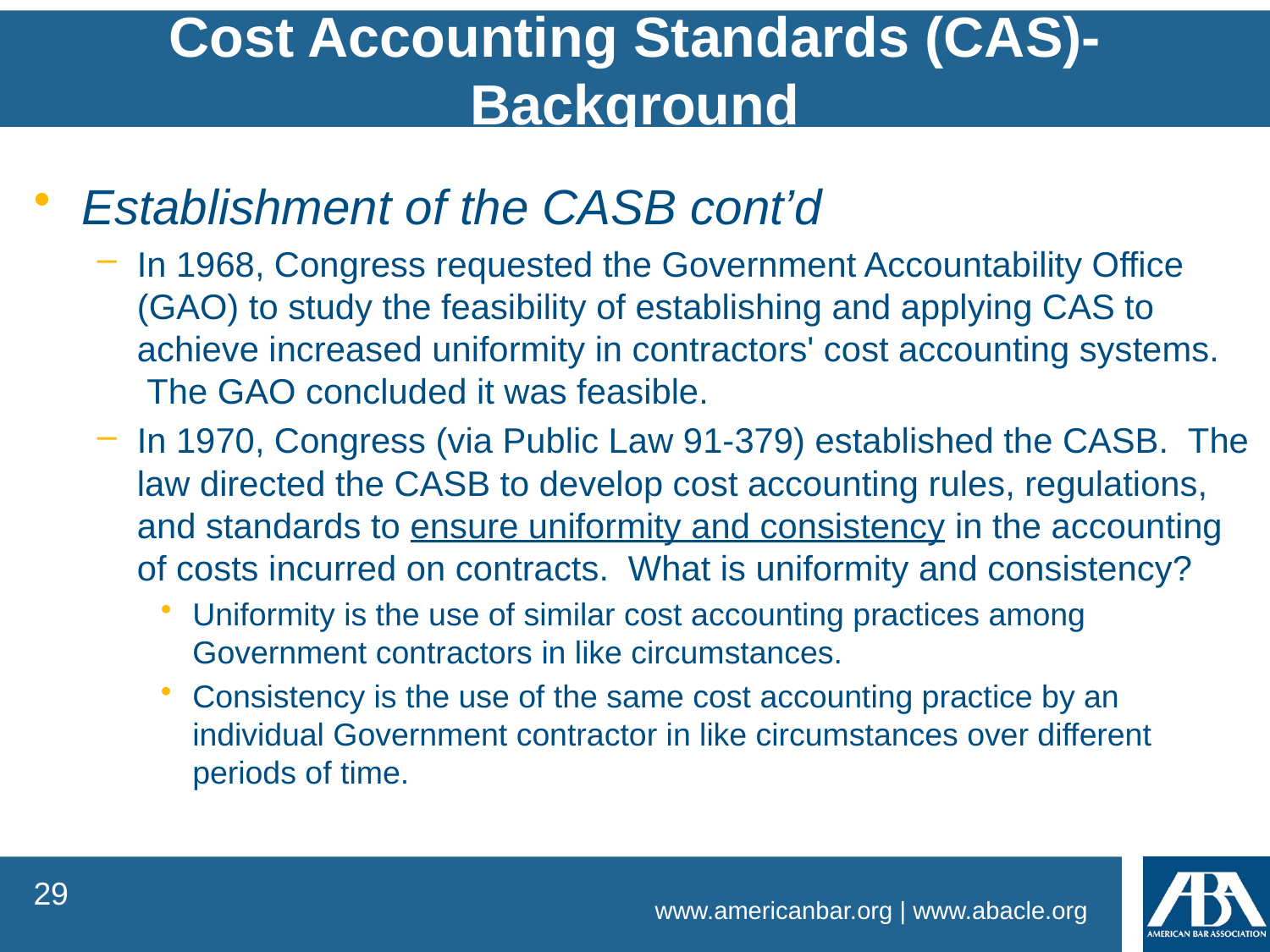

Cost Accounting Standards (CAS)-Background
Establishment of the CASB cont’d
In 1968, Congress requested the Government Accountability Office (GAO) to study the feasibility of establishing and applying CAS to achieve increased uniformity in contractors' cost accounting systems.  The GAO concluded it was feasible.
In 1970, Congress (via Public Law 91-379) established the CASB.  The law directed the CASB to develop cost accounting rules, regulations, and standards to ensure uniformity and consistency in the accounting of costs incurred on contracts.  What is uniformity and consistency?
Uniformity is the use of similar cost accounting practices among Government contractors in like circumstances.
Consistency is the use of the same cost accounting practice by an individual Government contractor in like circumstances over different periods of time.